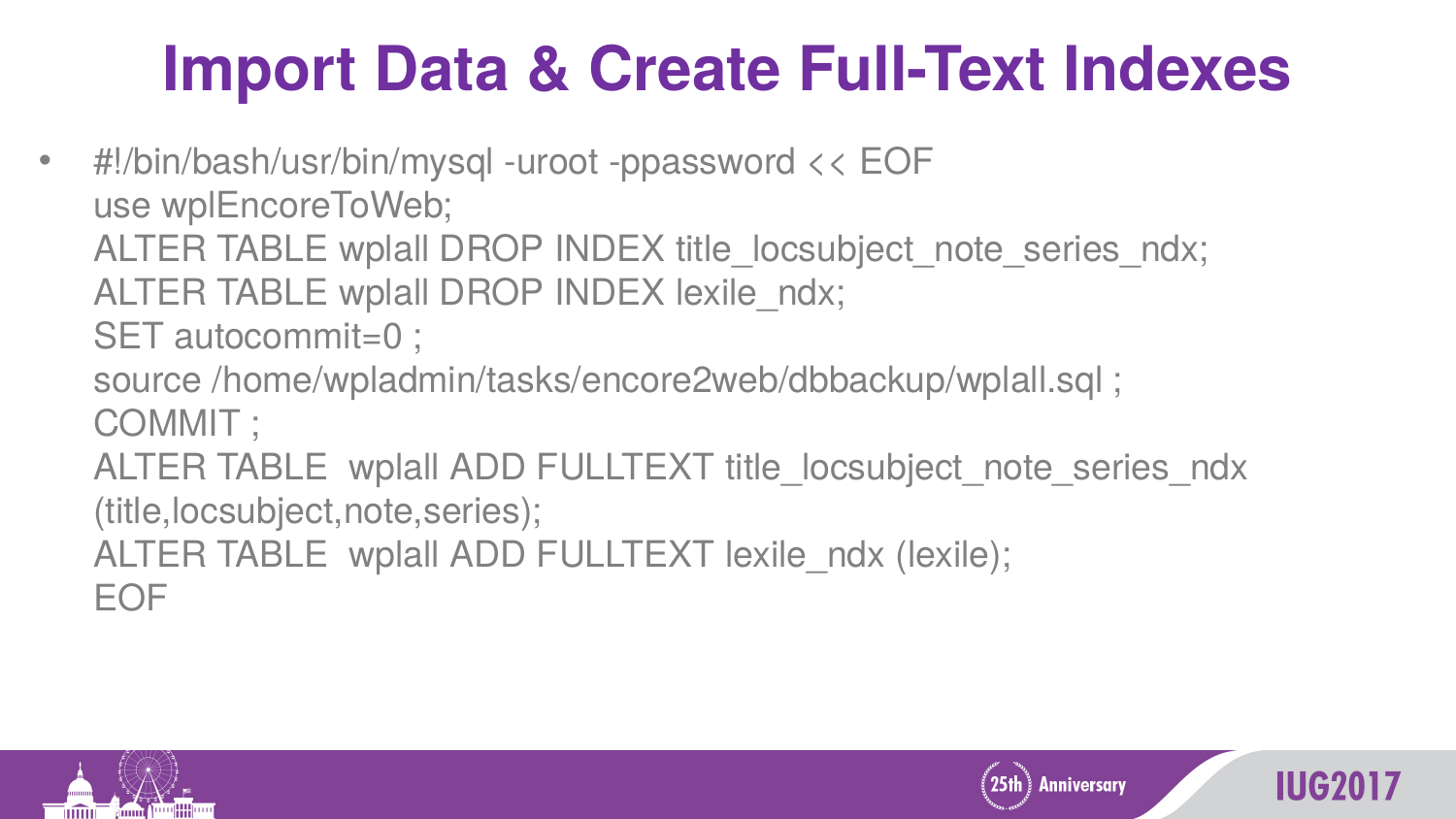

# Import Data & Create Full-Text Indexes
#!/bin/bash/usr/bin/mysql -uroot -ppassword << EOF
use wplEncoreToWeb;
ALTER TABLE wplall DROP INDEX title_locsubject_note_series_ndx;
ALTER TABLE wplall DROP INDEX lexile_ndx;
SET autocommit=0 ;
source /home/wpladmin/tasks/encore2web/dbbackup/wplall.sql ;
COMMIT ;
ALTER TABLE  wplall ADD FULLTEXT title_locsubject_note_series_ndx (title,locsubject,note,series);
ALTER TABLE  wplall ADD FULLTEXT lexile_ndx (lexile);
EOF